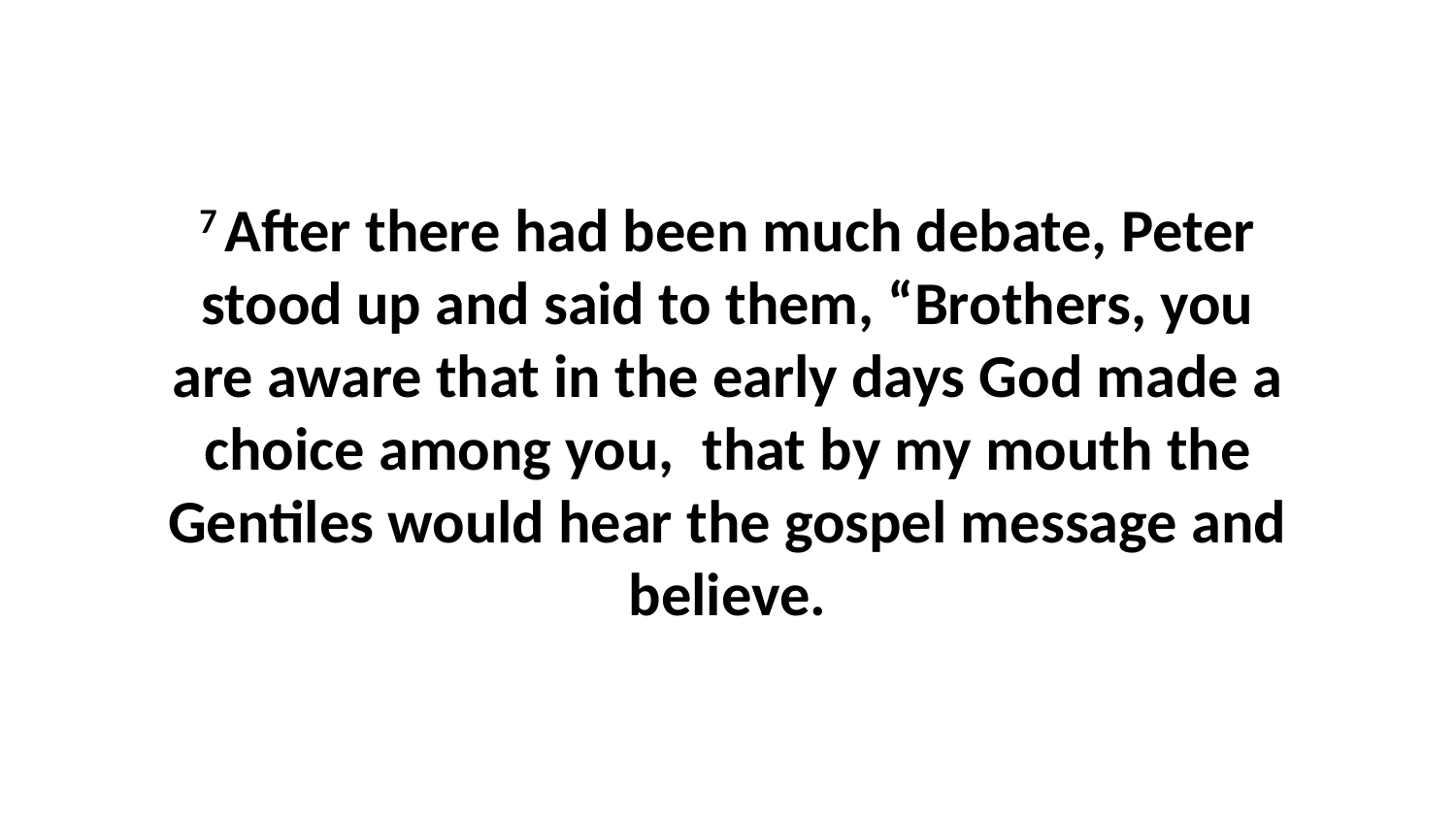

7 After there had been much debate, Peter stood up and said to them, “Brothers, you are aware that in the early days God made a choice among you,  that by my mouth the Gentiles would hear the gospel message and believe.